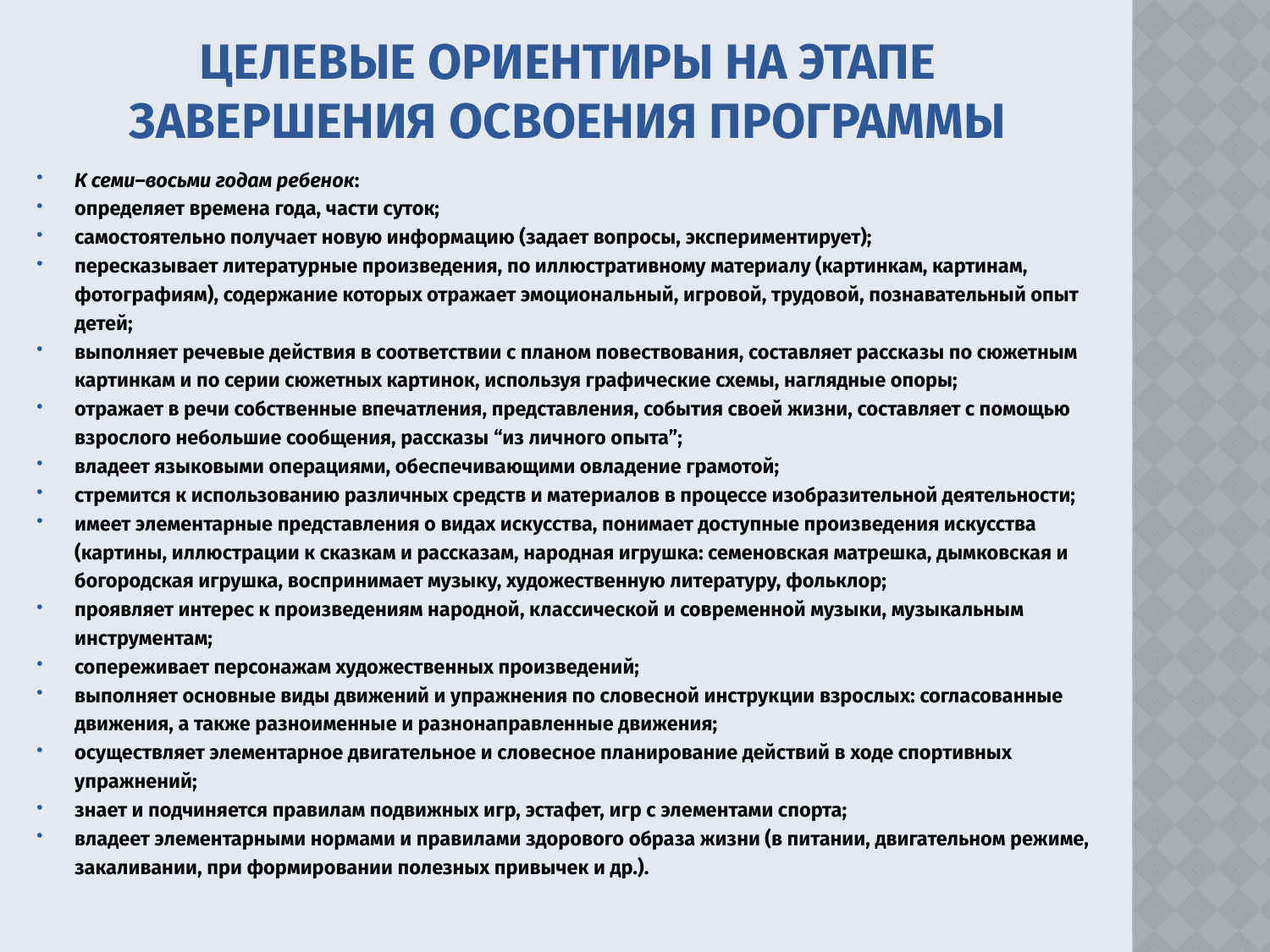

# Целевые ориентиры на этапе завершения освоения программы
К семи–восьми годам ребенок:
определяет времена года, части суток;
самостоятельно получает новую информацию (задает вопросы, экспериментирует);
пересказывает литературные произведения, по иллюстративному материалу (картинкам, картинам, фотографиям), содержание которых отражает эмоциональный, игровой, трудовой, познавательный опыт детей;
выполняет речевые действия в соответствии с планом повествования, составляет рассказы по сюжетным картинкам и по серии сюжетных картинок, используя графические схемы, наглядные опоры;
отражает в речи собственные впечатления, представления, события своей жизни, составляет с помощью взрослого небольшие сообщения, рассказы “из личного опыта”;
владеет языковыми операциями, обеспечивающими овладение грамотой;
стремится к использованию различных средств и материалов в процессе изобразительной деятельности;
имеет элементарные представления о видах искусства, понимает доступные произведения искусства (картины, иллюстрации к сказкам и рассказам, народная игрушка: семеновская матрешка, дымковская и богородская игрушка, воспринимает музыку, художественную литературу, фольклор;
проявляет интерес к произведениям народной, классической и современной музыки, музыкальным инструментам;
сопереживает персонажам художественных произведений;
выполняет основные виды движений и упражнения по словесной инструкции взрослых: согласованные движения, а также разноименные и разнонаправленные движения;
осуществляет элементарное двигательное и словесное планирование действий в ходе спортивных упражнений;
знает и подчиняется правилам подвижных игр, эстафет, игр с элементами спорта;
владеет элементарными нормами и правилами здорового образа жизни (в питании, двигательном режиме, закаливании, при формировании полезных привычек и др.).